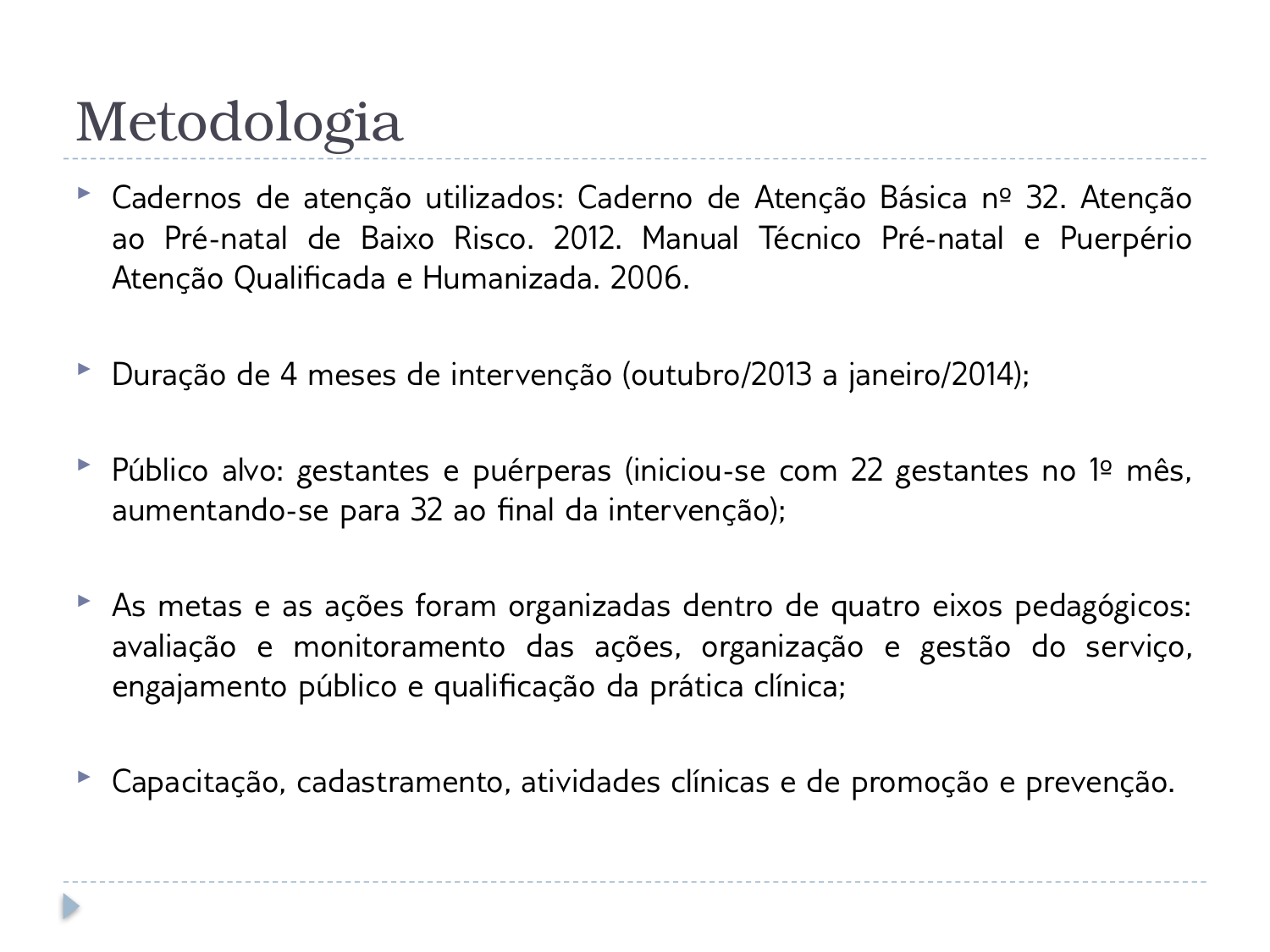

# Metodologia
Cadernos de atenção utilizados: Caderno de Atenção Básica nº 32. Atenção ao Pré-natal de Baixo Risco. 2012. Manual Técnico Pré-natal e Puerpério Atenção Qualificada e Humanizada. 2006.

Duração de 4 meses de intervenção (outubro/2013 a janeiro/2014);

Público alvo: gestantes e puérperas (iniciou-se com 22 gestantes no 1º mês, aumentando-se para 32 ao final da intervenção);

As metas e as ações foram organizadas dentro de quatro eixos pedagógicos: avaliação e monitoramento das ações, organização e gestão do serviço, engajamento público e qualificação da prática clínica;

Capacitação, cadastramento, atividades clínicas e de promoção e prevenção.